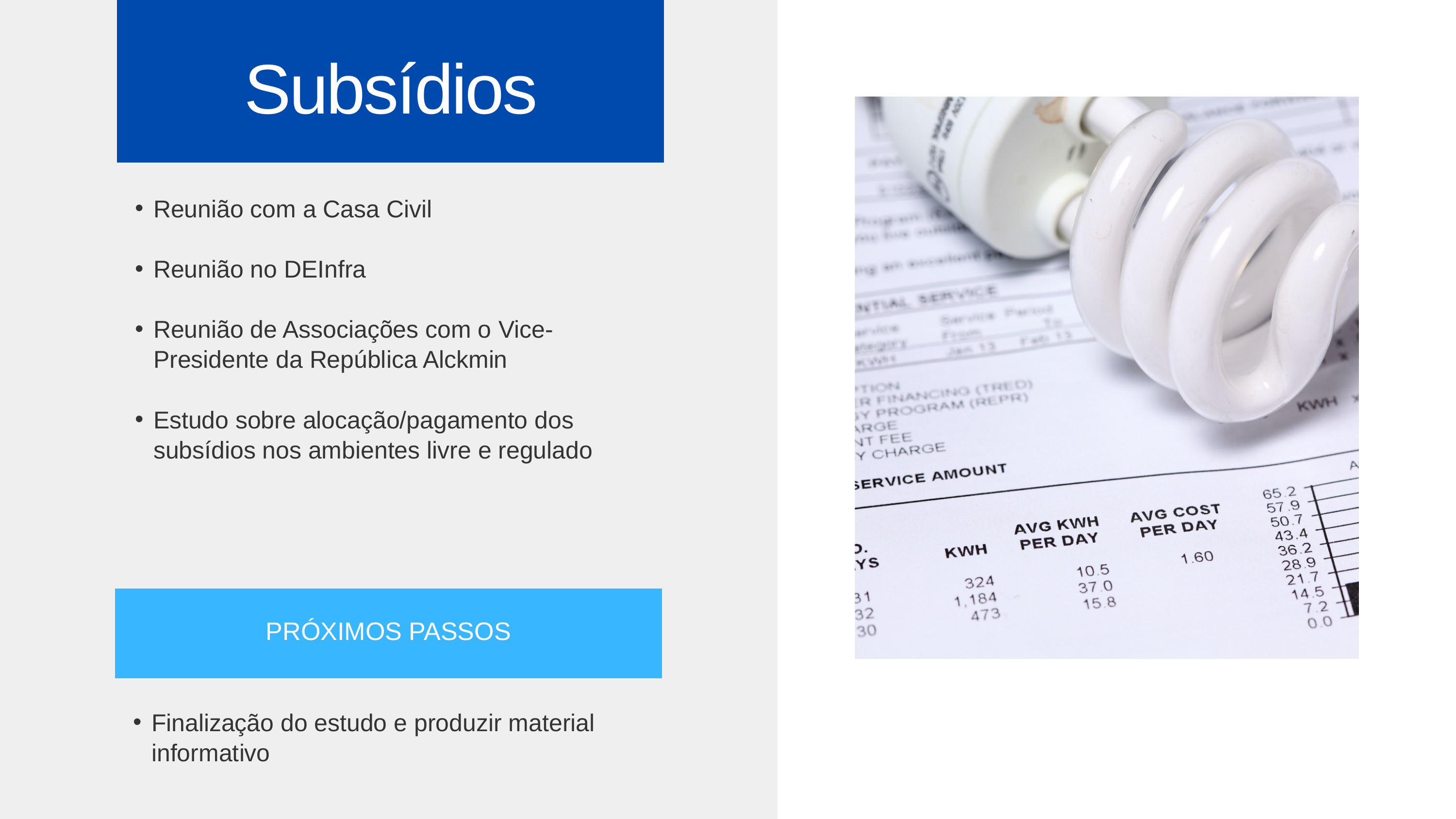

Subsídios

Reunião com a Casa Civil

Reunião no DEInfra

Reunião de Associações com o Vice-Presidente da República Alckmin

Estudo sobre alocação/pagamento dos subsídios nos ambientes livre e regulado

PRÓXIMOS PASSOS
Finalização do estudo e produzir material informativo